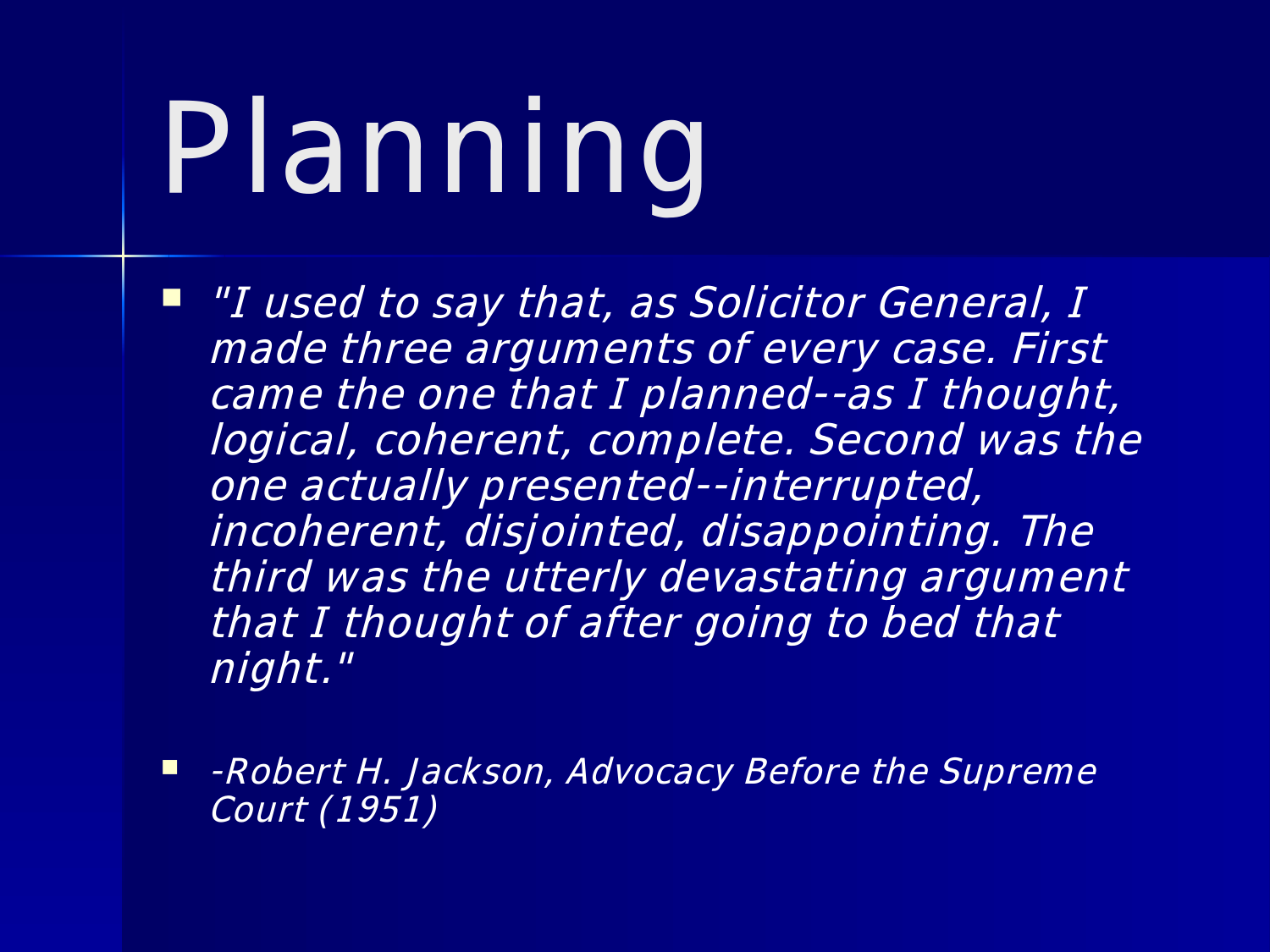

# Planning
"I used to say that, as Solicitor General, I made three arguments of every case. First came the one that I planned--as I thought, logical, coherent, complete. Second was the one actually presented--interrupted, incoherent, disjointed, disappointing. The third was the utterly devastating argument that I thought of after going to bed that night."

-Robert H. Jackson, Advocacy Before the Supreme Court (1951)